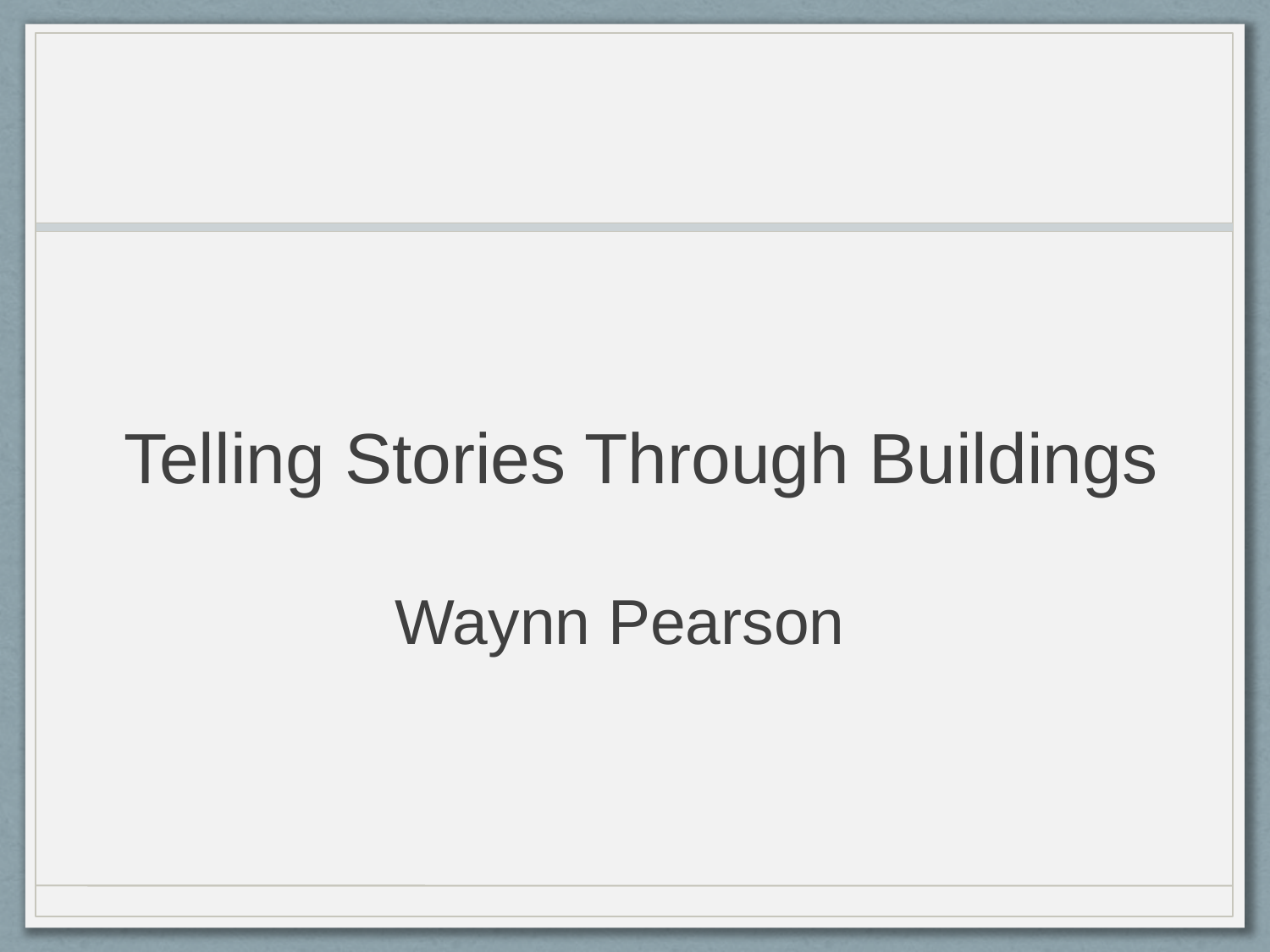

Telling Stories Through Buildings
# Waynn Pearson